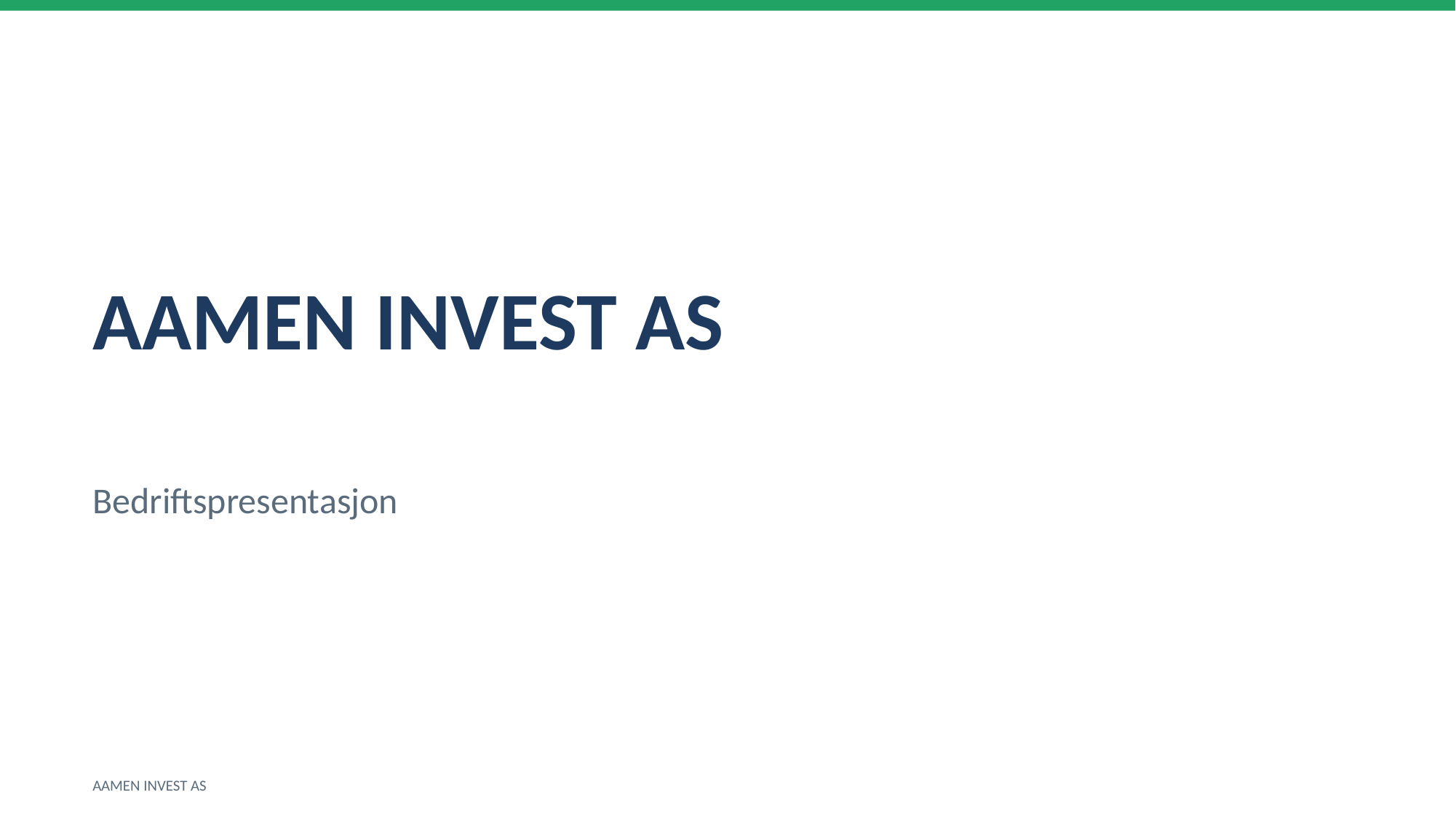

AAMEN INVEST AS
Bedriftspresentasjon
AAMEN INVEST AS